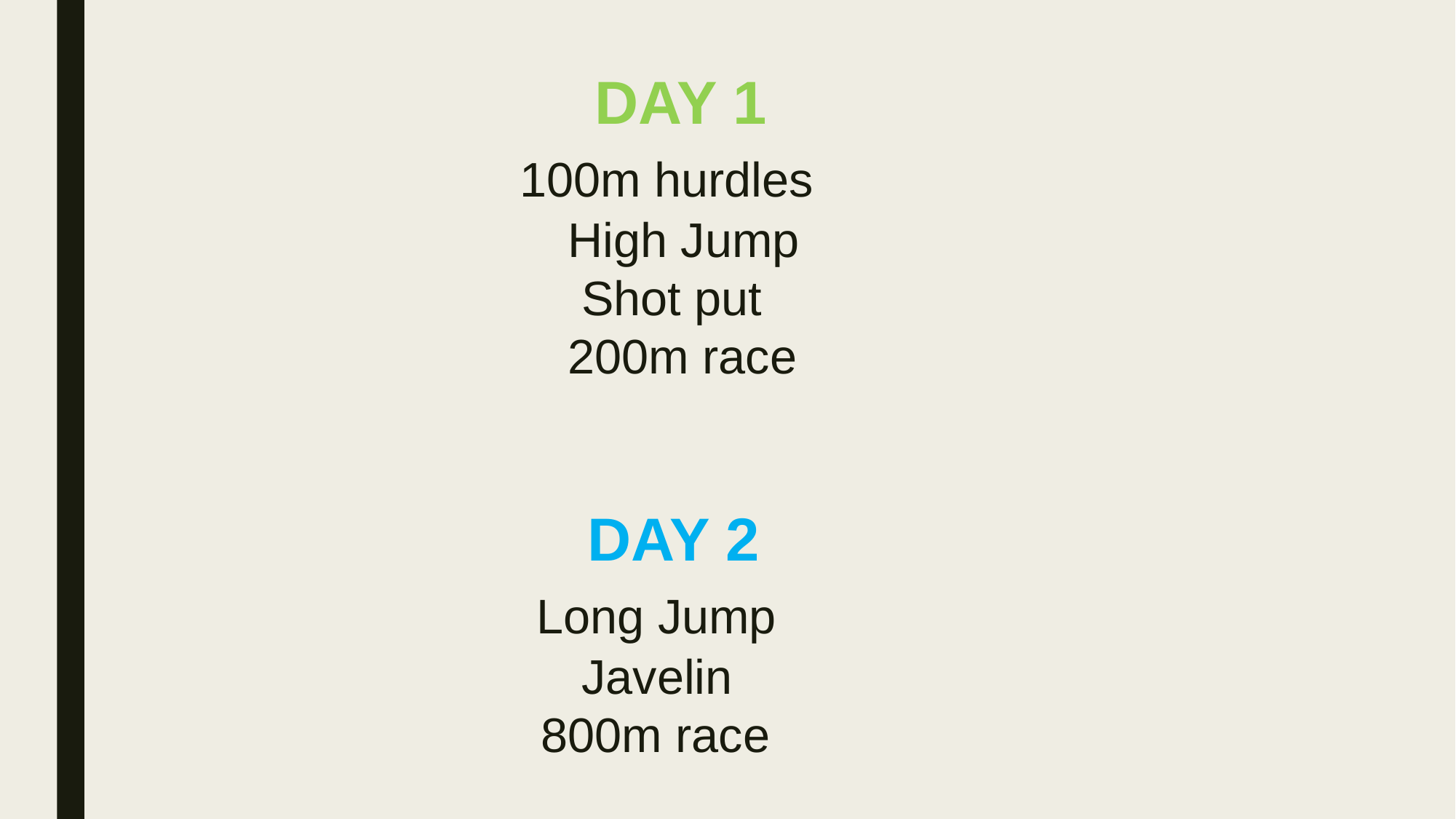

DAY 1
                         100m hurdles
                                   High Jump
                                    Shot put
                                   200m race

                             DAY 2
                          Long Jump
                                    Javelin
                                 800m race